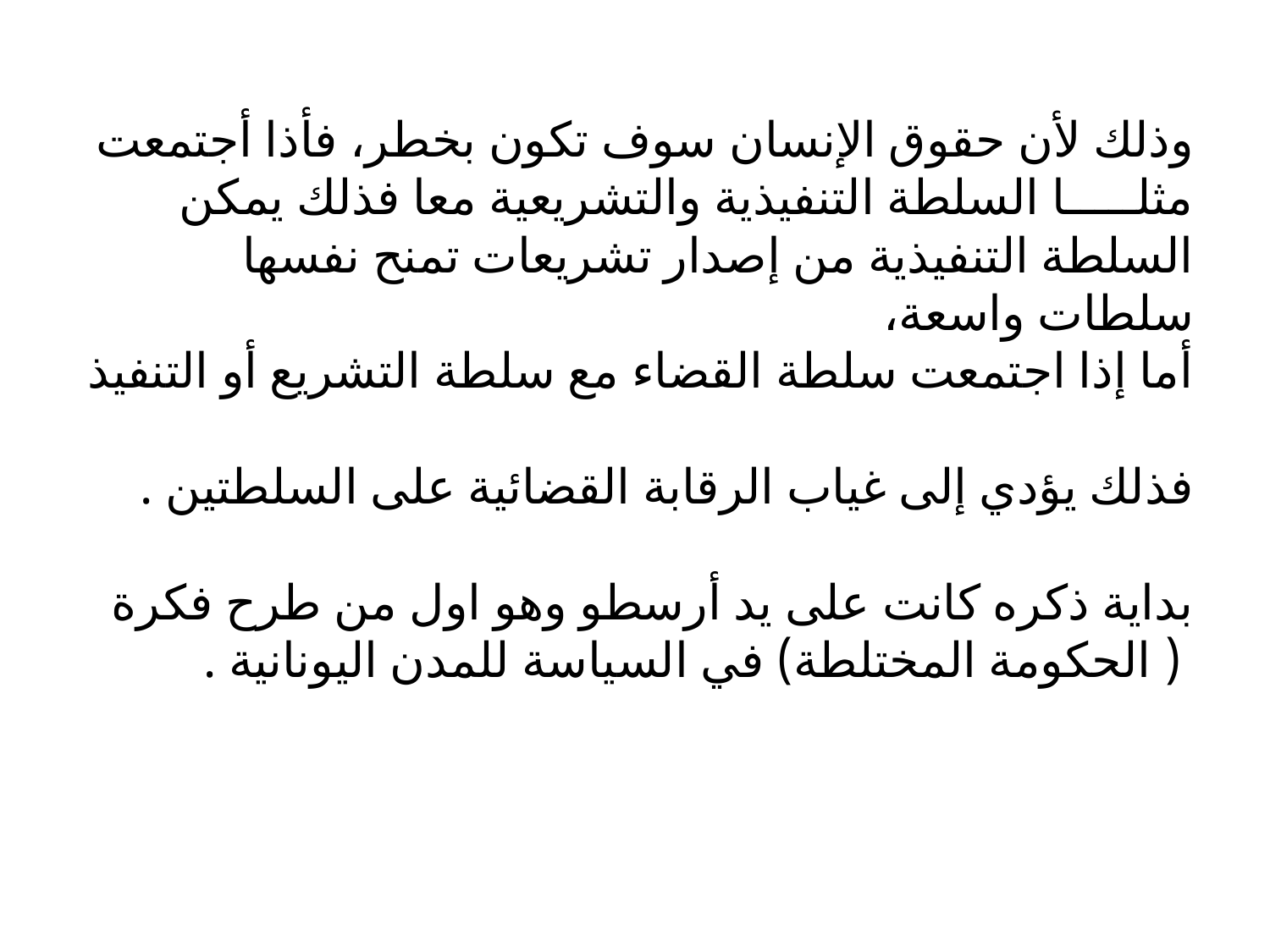

# وذلك لأن حقوق الإنسان سوف تكون بخطر، فأذا أجتمعت مثلـــــا السلطة التنفيذية والتشريعية معا فذلك يمكن السلطة التنفيذية من إصدار تشريعات تمنح نفسها سلطات واسعة، أما إذا اجتمعت سلطة القضاء مع سلطة التشريع أو التنفيذ فذلك يؤدي إلى غياب الرقابة القضائية على السلطتين . بداية ذكره كانت على يد أرسطو وهو اول من طرح فكرة ( الحكومة المختلطة) في السياسة للمدن اليونانية .